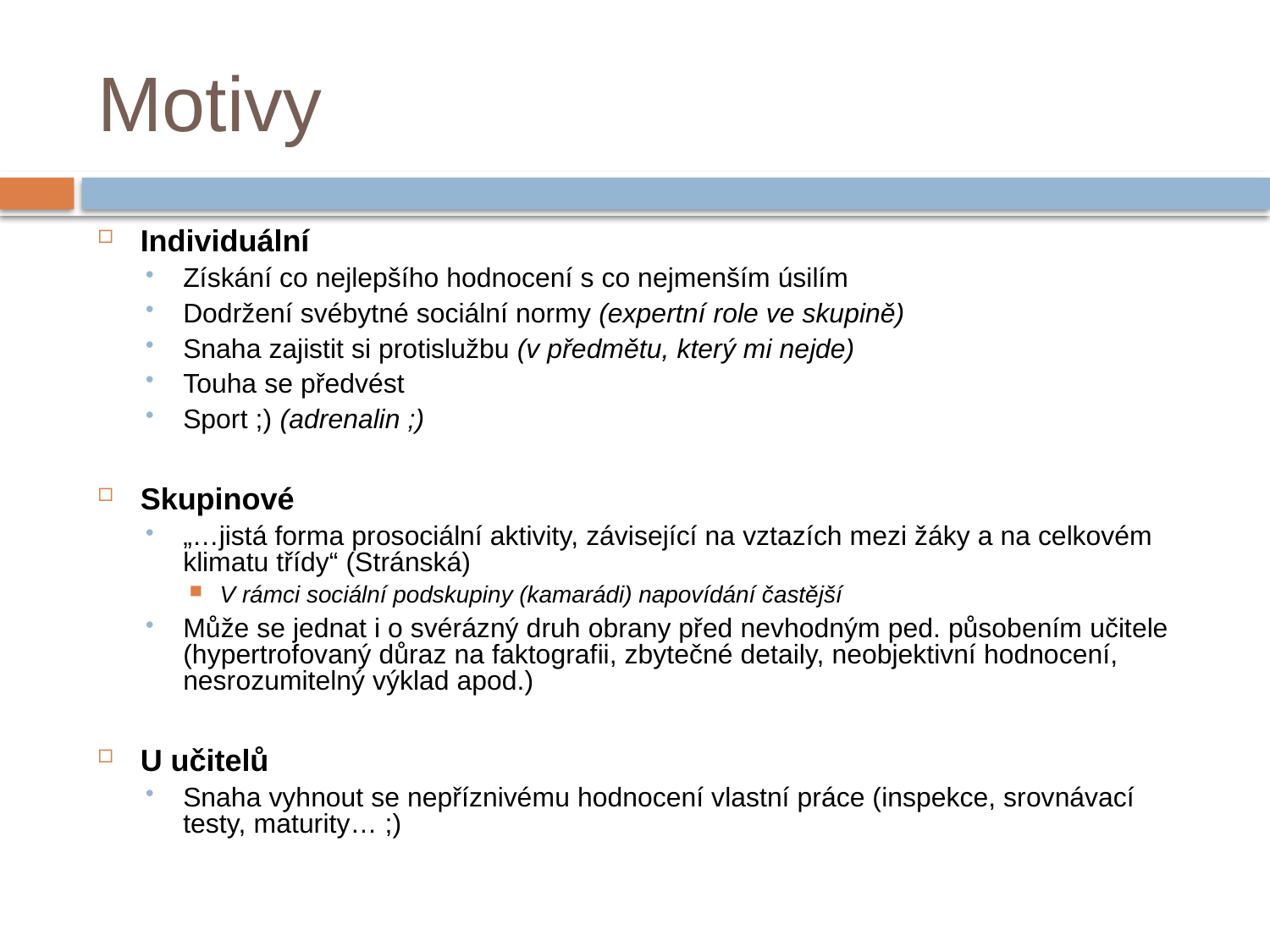

# Motivy
Individuální
Získání co nejlepšího hodnocení s co nejmenším úsilím
Dodržení svébytné sociální normy (expertní role ve skupině)
Snaha zajistit si protislužbu (v předmětu, který mi nejde)
Touha se předvést
Sport ;) (adrenalin ;)

Skupinové
„…jistá forma prosociální aktivity, závisející na vztazích mezi žáky a na celkovém klimatu třídy“ (Stránská)
V rámci sociální podskupiny (kamarádi) napovídání častější
Může se jednat i o svérázný druh obrany před nevhodným ped. působením učitele (hypertrofovaný důraz na faktografii, zbytečné detaily, neobjektivní hodnocení, nesrozumitelný výklad apod.)

U učitelů
Snaha vyhnout se nepříznivému hodnocení vlastní práce (inspekce, srovnávací testy, maturity… ;)